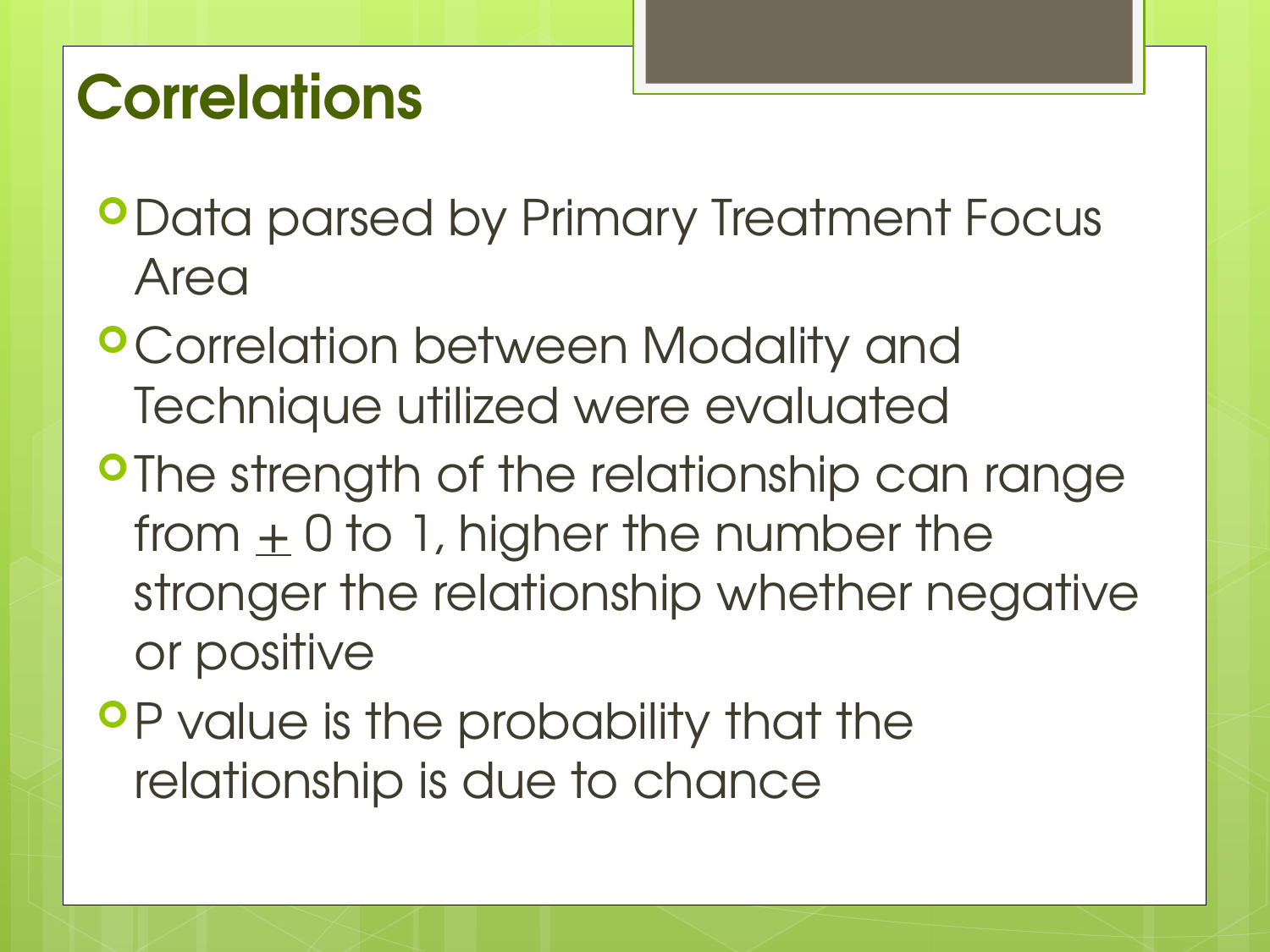

# Correlations
Data parsed by Primary Treatment Focus Area
Correlation between Modality and Technique utilized were evaluated
The strength of the relationship can range from + 0 to 1, higher the number the stronger the relationship whether negative or positive
P value is the probability that the relationship is due to chance